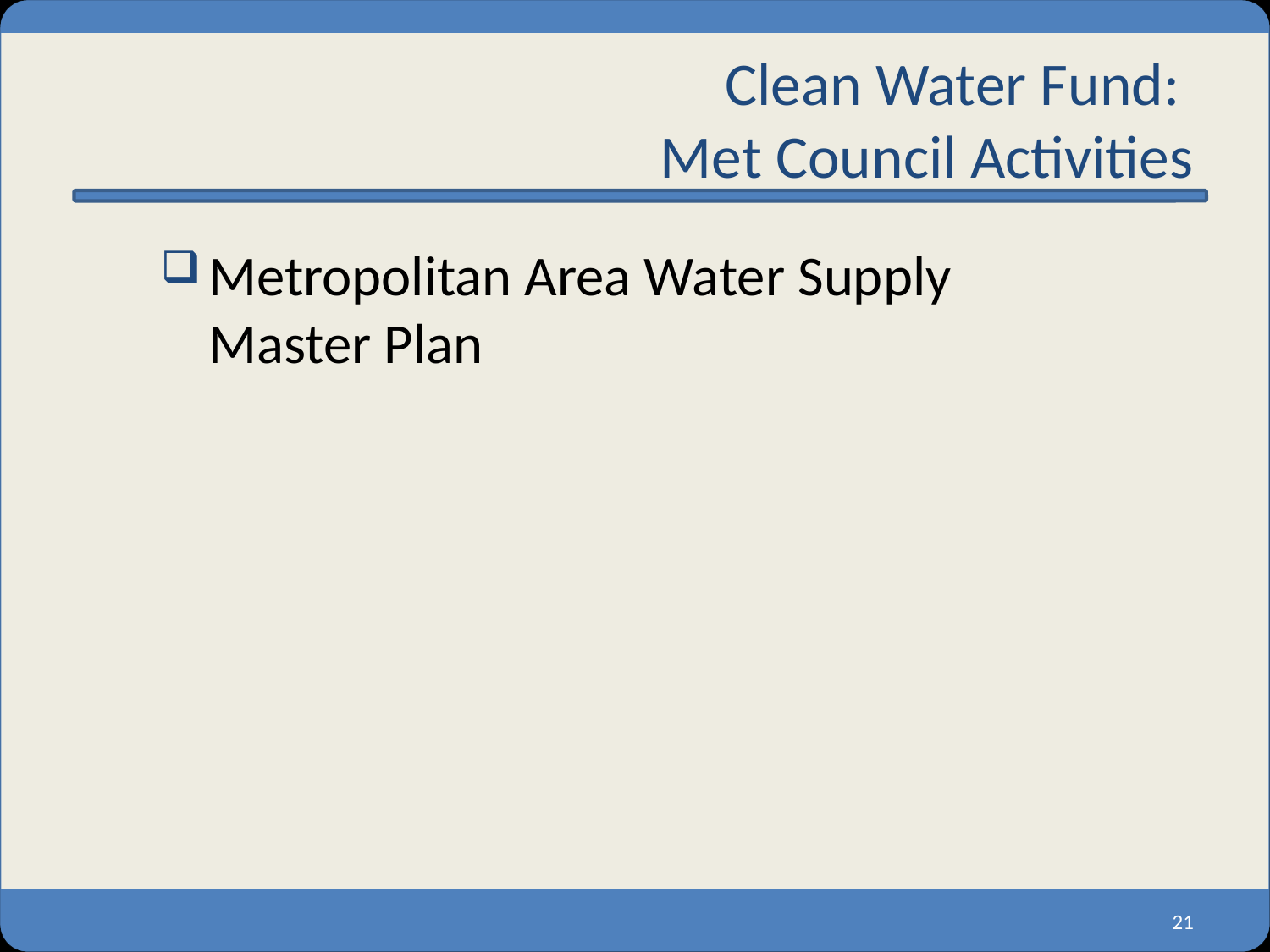

# Clean Water Fund: Met Council Activities
Metropolitan Area Water Supply Master Plan
21